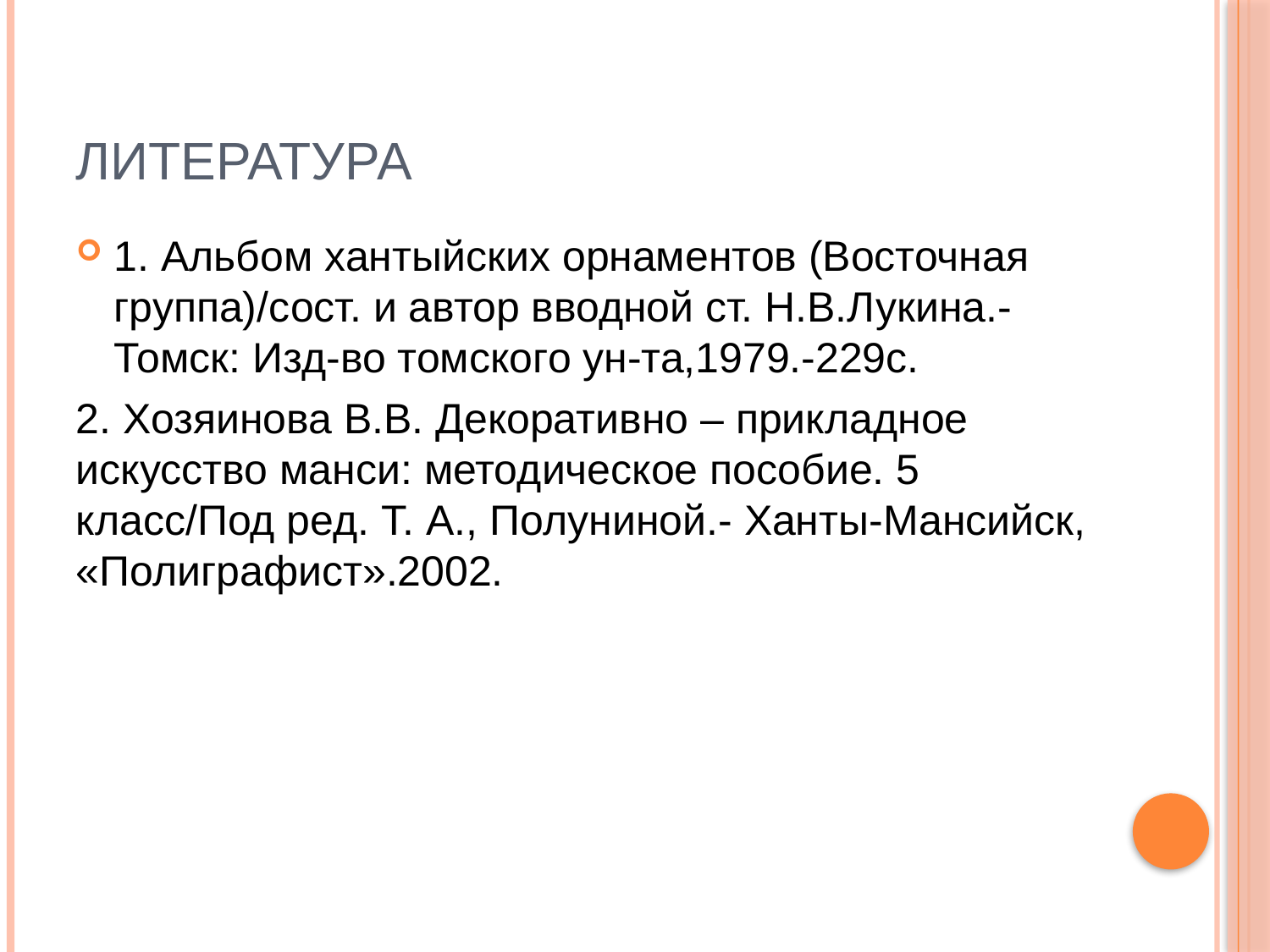

# литература
1. Альбом хантыйских орнаментов (Восточная группа)/сост. и автор вводной ст. Н.В.Лукина.- Томск: Изд-во томского ун-та,1979.-229с.
2. Хозяинова В.В. Декоративно – прикладное искусство манси: методическое пособие. 5 класс/Под ред. Т. А., Полуниной.- Ханты-Мансийск, «Полиграфист».2002.